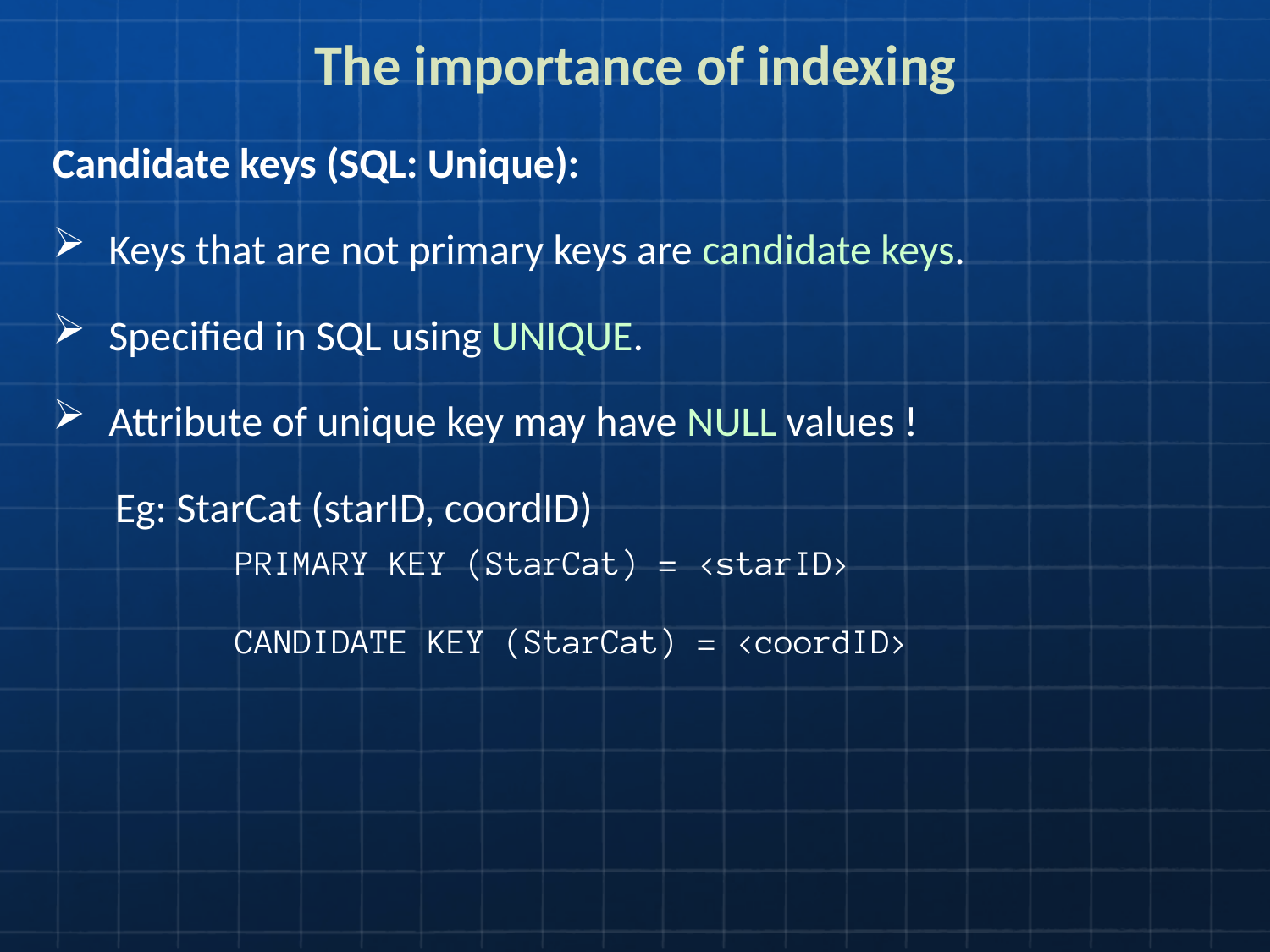

# The importance of indexing
Candidate keys (SQL: Unique):
Keys that are not primary keys are candidate keys.
Specified in SQL using UNIQUE.
Attribute of unique key may have NULL values !
Eg: StarCat (starID, coordID)
	PRIMARY KEY (StarCat) = <starID>
		CANDIDATE KEY (StarCat) = <coordID>